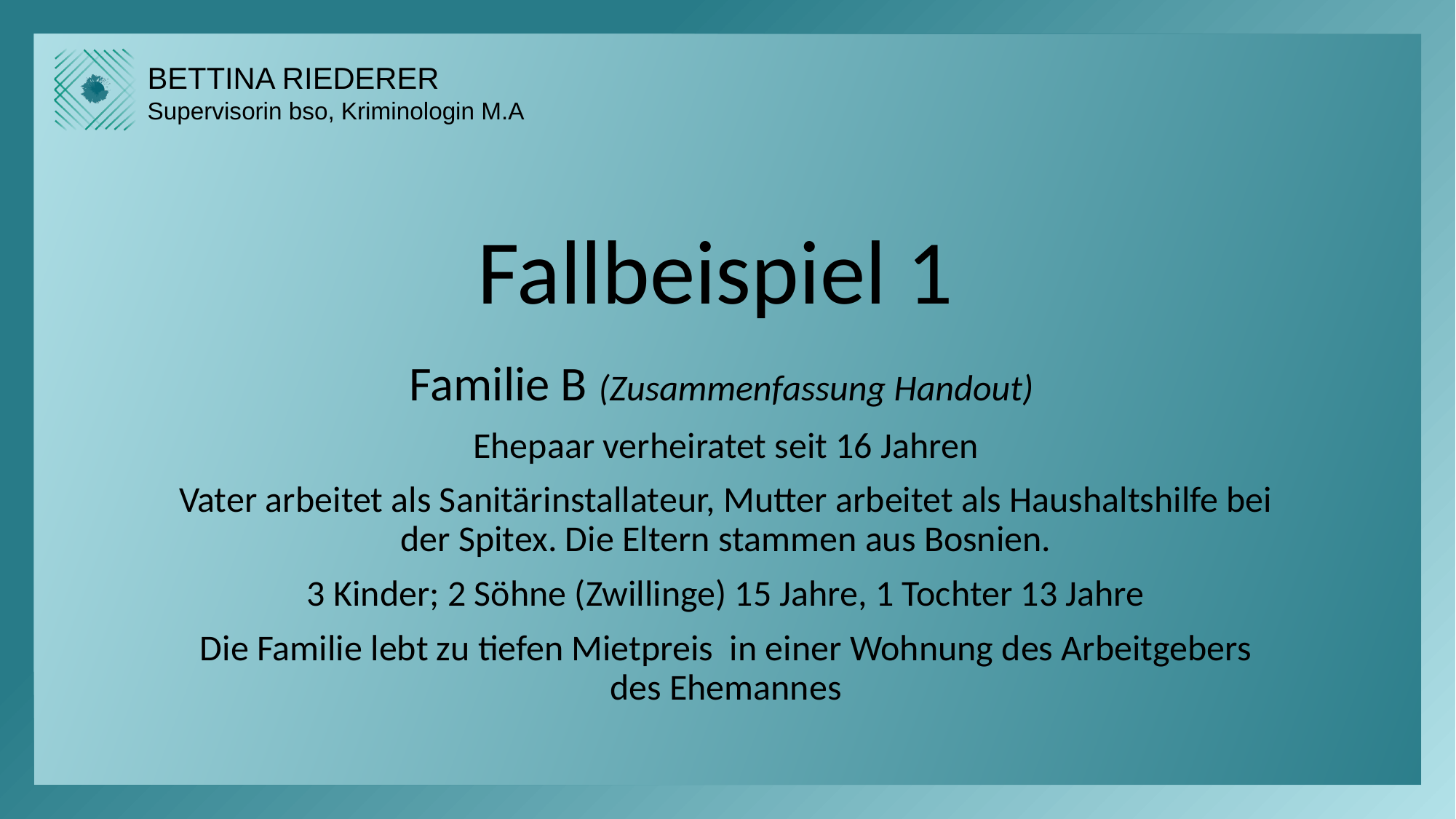

# Fallbeispiel 1
Familie B (Zusammenfassung Handout)
Ehepaar verheiratet seit 16 Jahren
Vater arbeitet als Sanitärinstallateur, Mutter arbeitet als Haushaltshilfe bei der Spitex. Die Eltern stammen aus Bosnien.
3 Kinder; 2 Söhne (Zwillinge) 15 Jahre, 1 Tochter 13 Jahre
Die Familie lebt zu tiefen Mietpreis  in einer Wohnung des Arbeitgebers des Ehemannes